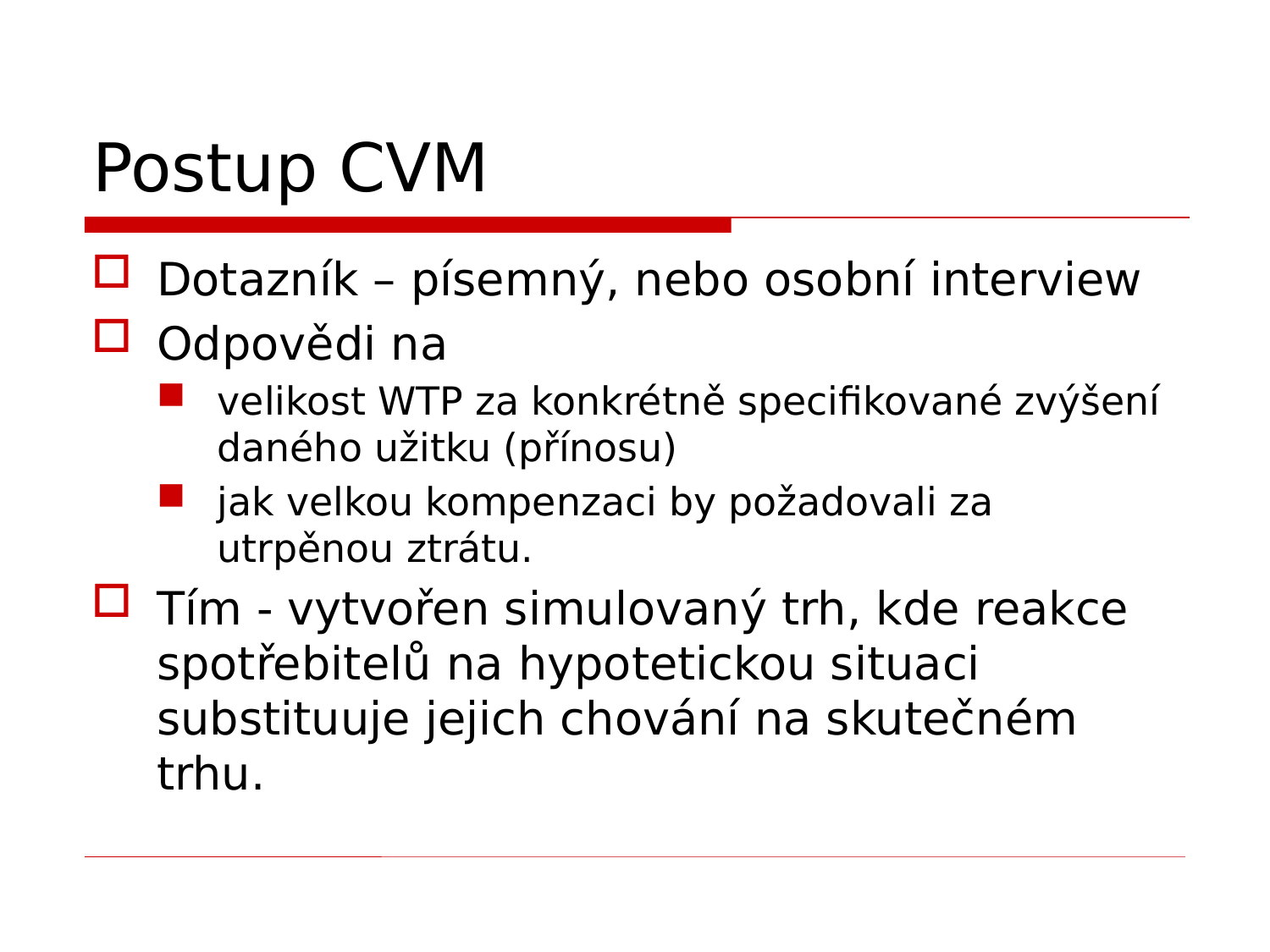

# Postup CVM
Dotazník – písemný, nebo osobní interview
Odpovědi na
velikost WTP za konkrétně specifikované zvýšení daného užitku (přínosu)
jak velkou kompenzaci by požadovali za utrpěnou ztrátu.
Tím - vytvořen simulovaný trh, kde reakce spotřebitelů na hypotetickou situaci substituuje jejich chování na skutečném trhu.